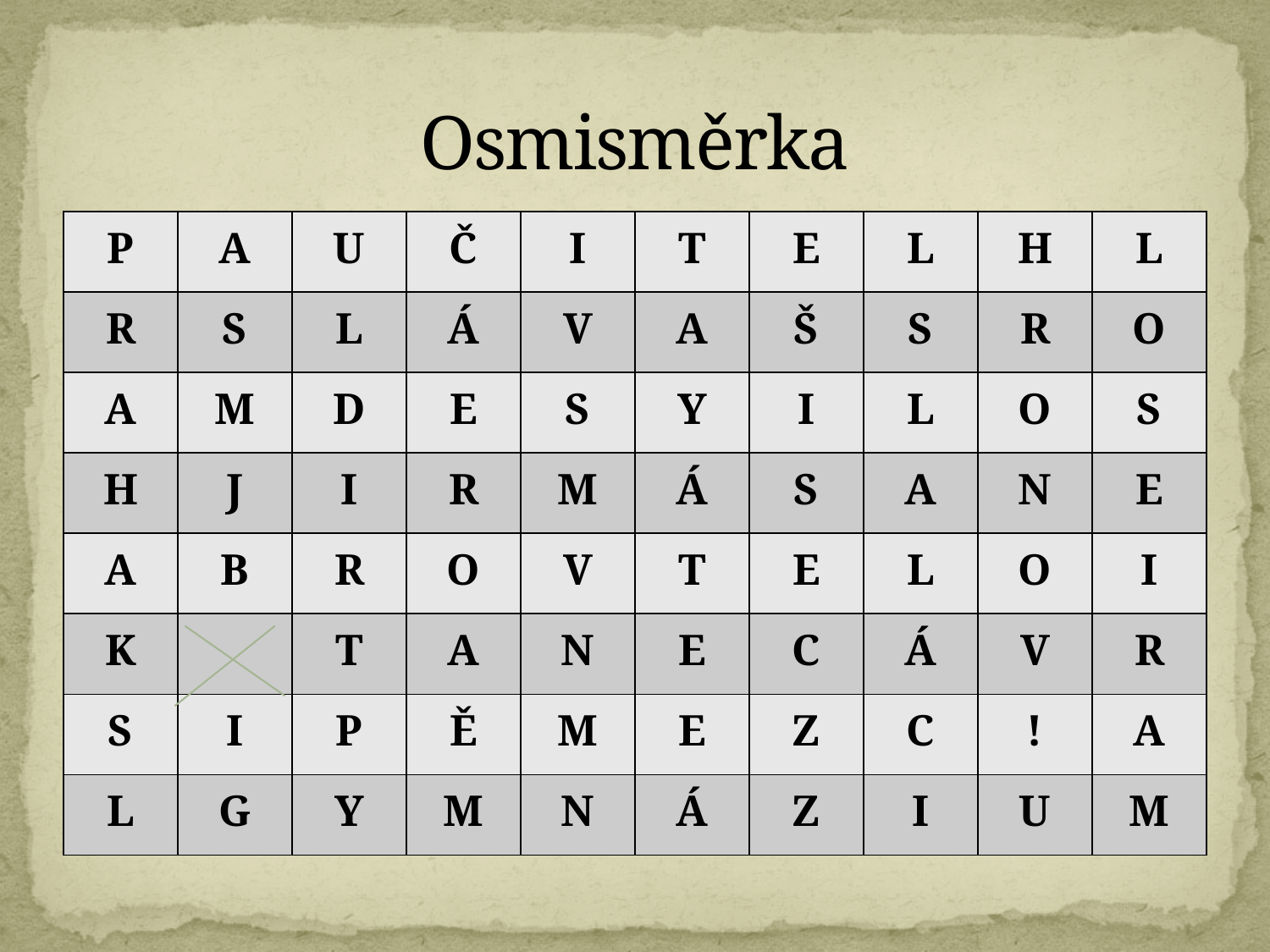

# Osmisměrka
| P | A | U | Č | I | T | E | L | H | L |
| --- | --- | --- | --- | --- | --- | --- | --- | --- | --- |
| R | S | L | Á | V | A | Š | S | R | O |
| A | M | D | E | S | Y | I | L | O | S |
| H | J | I | R | M | Á | S | A | N | E |
| A | B | R | O | V | T | E | L | O | I |
| K |  | T | A | N | E | C | Á | V | R |
| S | I | P | Ě | M | E | Z | C | ! | A |
| L | G | Y | M | N | Á | Z | I | U | M |